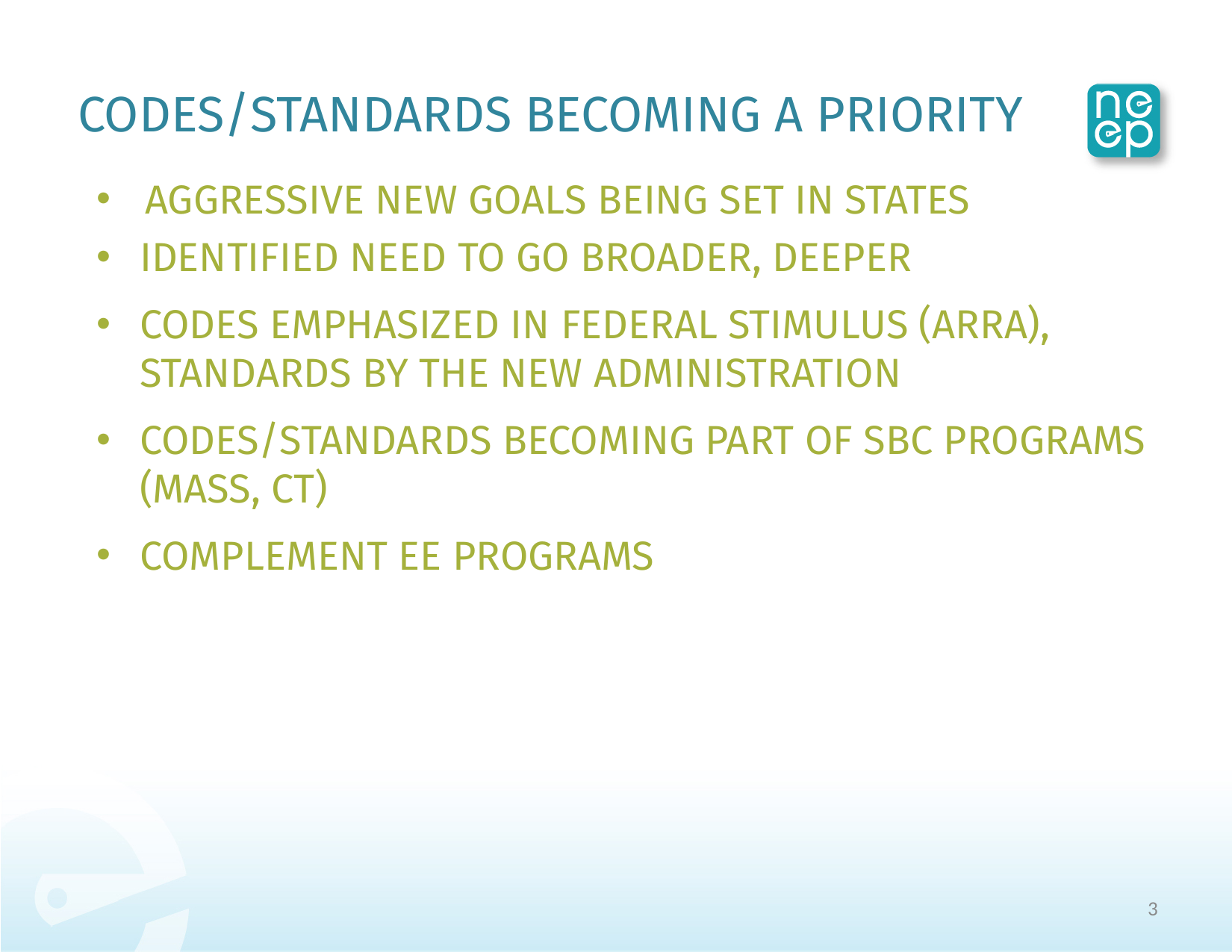

# CODES/STANDARDS BECOMING A PRIORITY
AGGRESSIVE NEW GOALS BEING SET IN STATES
IDENTIFIED NEED TO GO BROADER, DEEPER
CODES EMPHASIZED IN FEDERAL STIMULUS (ARRA), STANDARDS BY THE NEW ADMINISTRATION
CODES/STANDARDS BECOMING PART OF SBC PROGRAMS (MASS, CT)
COMPLEMENT EE PROGRAMS

3